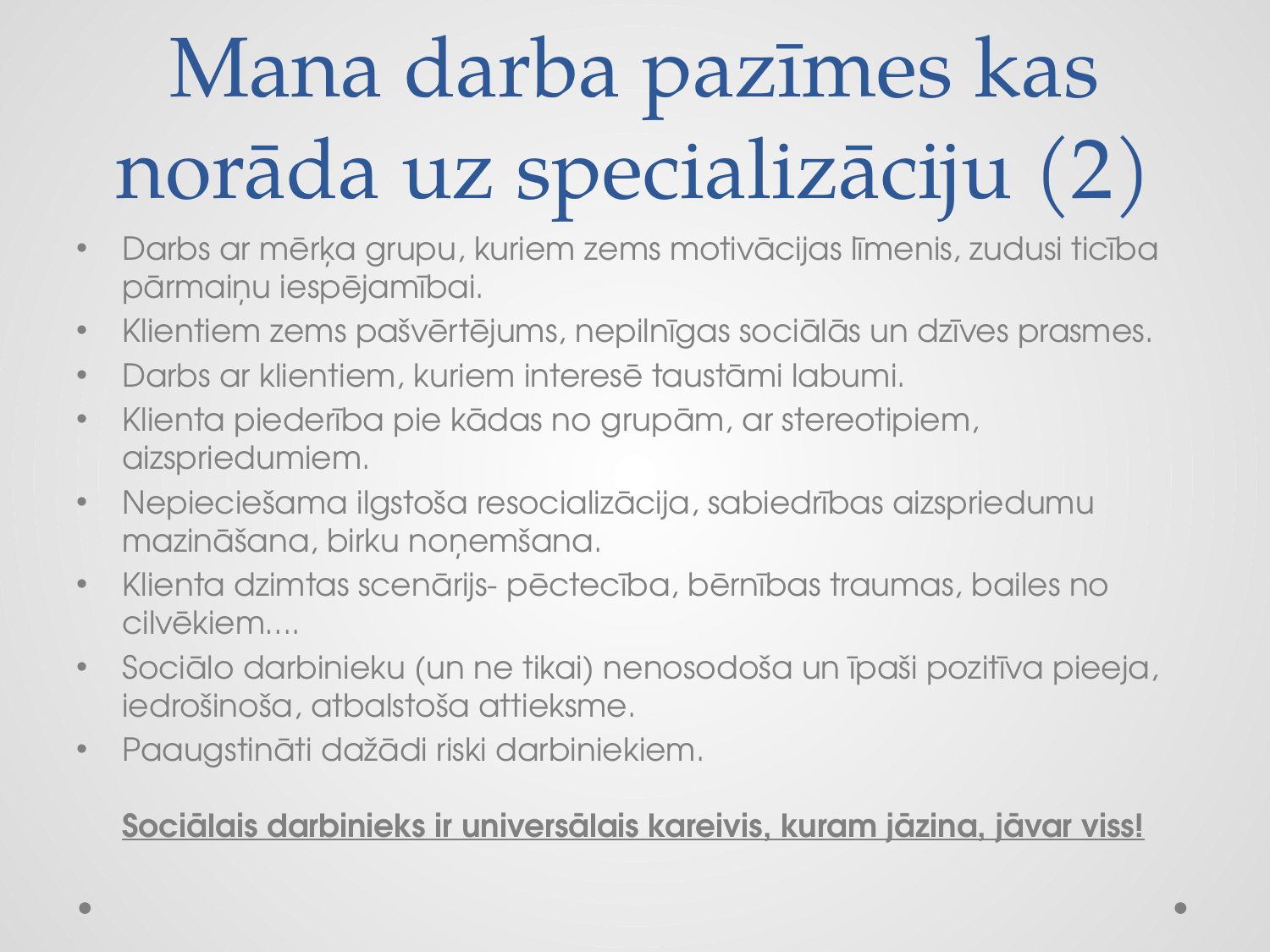

# Mana darba pazīmes kas norāda uz specializāciju (2)
Darbs ar mērķa grupu, kuriem zems motivācijas līmenis, zudusi ticība pārmaiņu iespējamībai.
Klientiem zems pašvērtējums, nepilnīgas sociālās un dzīves prasmes.
Darbs ar klientiem, kuriem interesē taustāmi labumi.
Klienta piederība pie kādas no grupām, ar stereotipiem, aizspriedumiem.
Nepieciešama ilgstoša resocializācija, sabiedrības aizspriedumu mazināšana, birku noņemšana.
Klienta dzimtas scenārijs- pēctecība, bērnības traumas, bailes no cilvēkiem….
Sociālo darbinieku (un ne tikai) nenosodoša un īpaši pozitīva pieeja, iedrošinoša, atbalstoša attieksme.
Paaugstināti dažādi riski darbiniekiem.
Sociālais darbinieks ir universālais kareivis, kuram jāzina, jāvar viss!